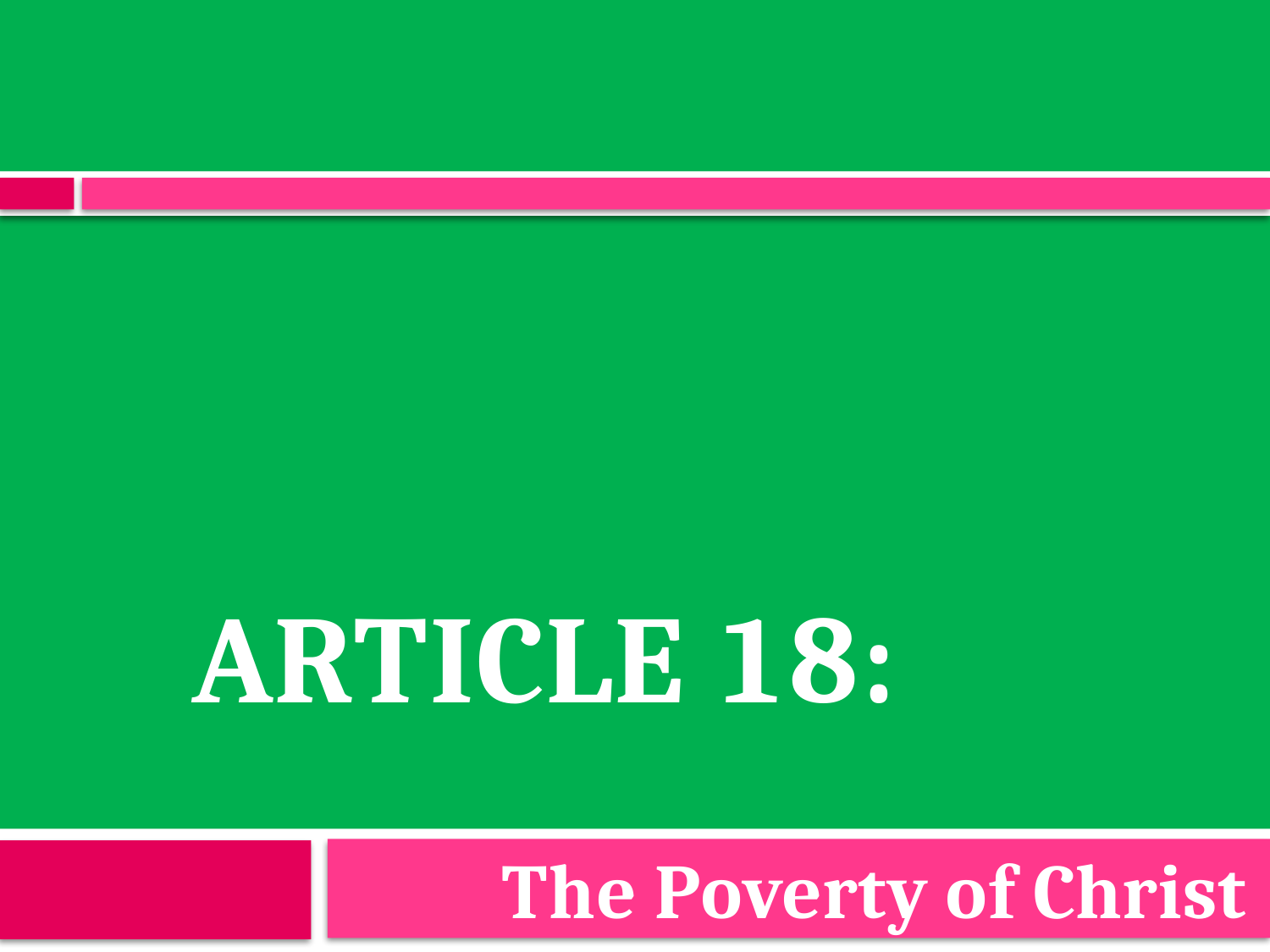

# Article 18:
The Poverty of Christ